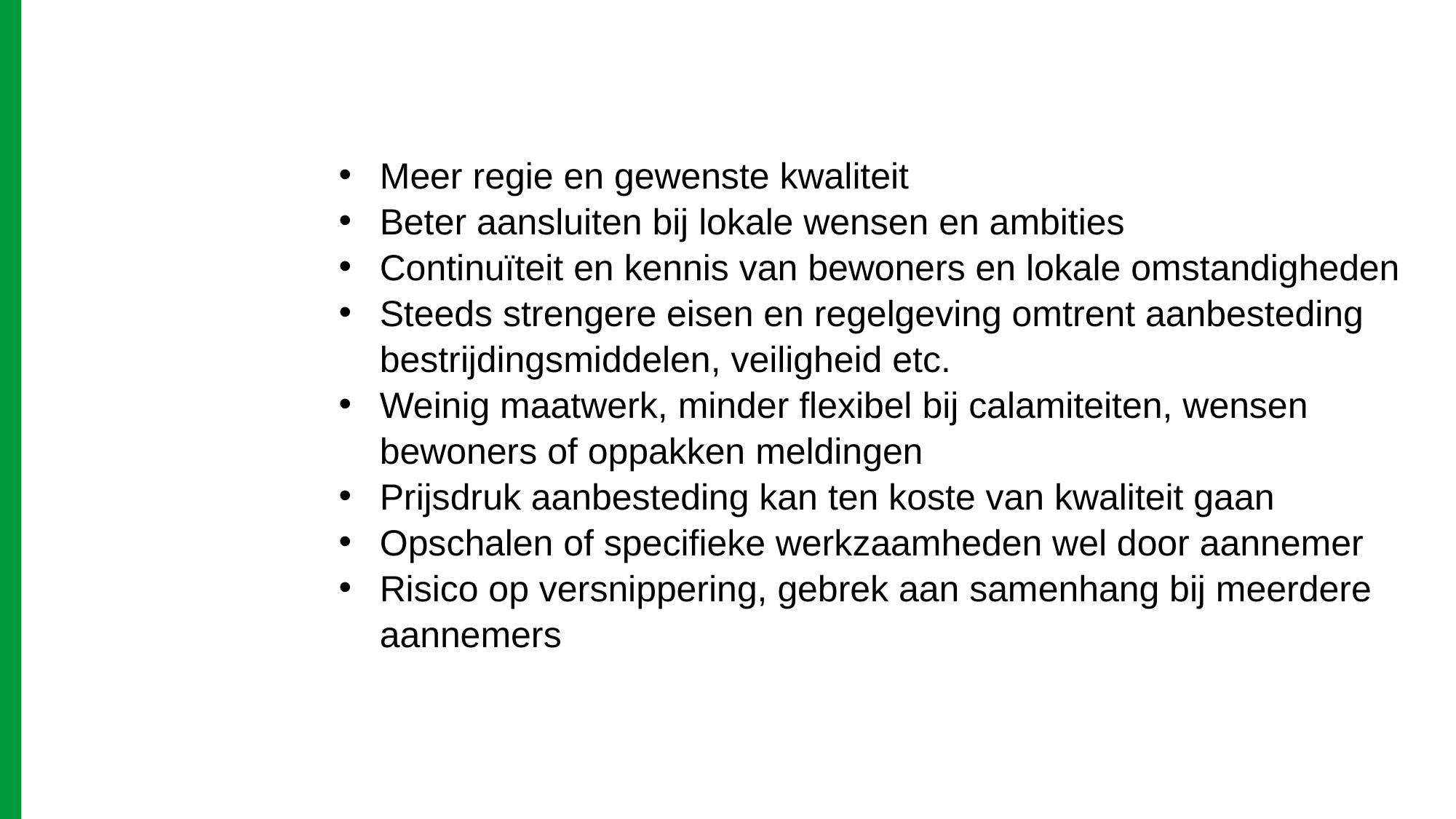

# Uitbesteden of zelf doen?
Meer regie en gewenste kwaliteit
Beter aansluiten bij lokale wensen en ambities
Continuïteit en kennis van bewoners en lokale omstandigheden
Steeds strengere eisen en regelgeving omtrent aanbesteding bestrijdingsmiddelen, veiligheid etc.
Weinig maatwerk, minder flexibel bij calamiteiten, wensen bewoners of oppakken meldingen
Prijsdruk aanbesteding kan ten koste van kwaliteit gaan
Opschalen of specifieke werkzaamheden wel door aannemer
Risico op versnippering, gebrek aan samenhang bij meerdere aannemers